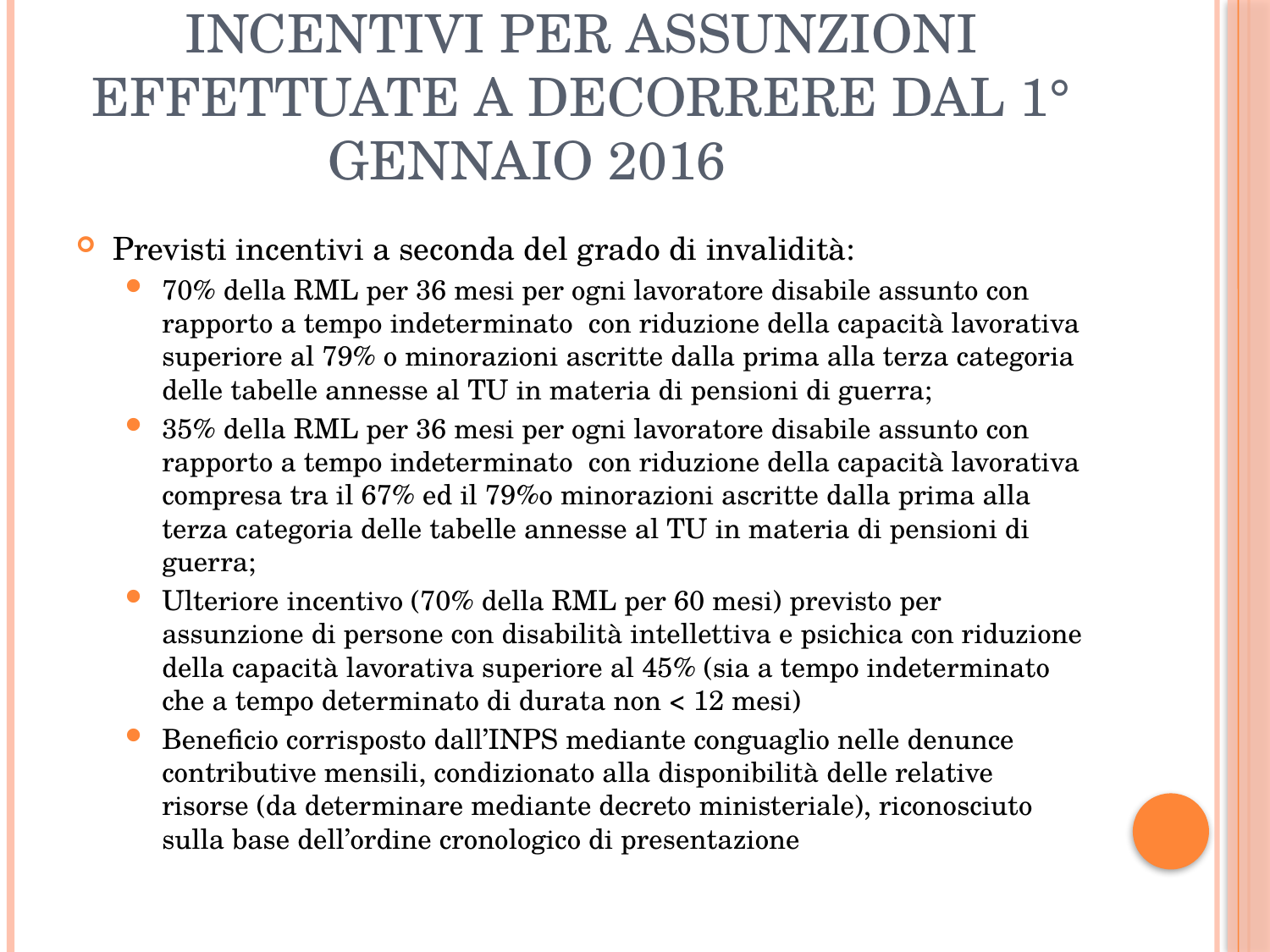

# Incentivi per assunzioni effettuate a decorrere dal 1° gennaio 2016
Previsti incentivi a seconda del grado di invalidità:
70% della RML per 36 mesi per ogni lavoratore disabile assunto con rapporto a tempo indeterminato  con riduzione della capacità lavorativa superiore al 79% o minorazioni ascritte dalla prima alla terza categoria delle tabelle annesse al TU in materia di pensioni di guerra;
35% della RML per 36 mesi per ogni lavoratore disabile assunto con rapporto a tempo indeterminato  con riduzione della capacità lavorativa compresa tra il 67% ed il 79%o minorazioni ascritte dalla prima alla terza categoria delle tabelle annesse al TU in materia di pensioni di guerra;
Ulteriore incentivo (70% della RML per 60 mesi) previsto per assunzione di persone con disabilità intellettiva e psichica con riduzione della capacità lavorativa superiore al 45% (sia a tempo indeterminato che a tempo determinato di durata non < 12 mesi)
Beneficio corrisposto dall’INPS mediante conguaglio nelle denunce contributive mensili, condizionato alla disponibilità delle relative risorse (da determinare mediante decreto ministeriale), riconosciuto sulla base dell’ordine cronologico di presentazione